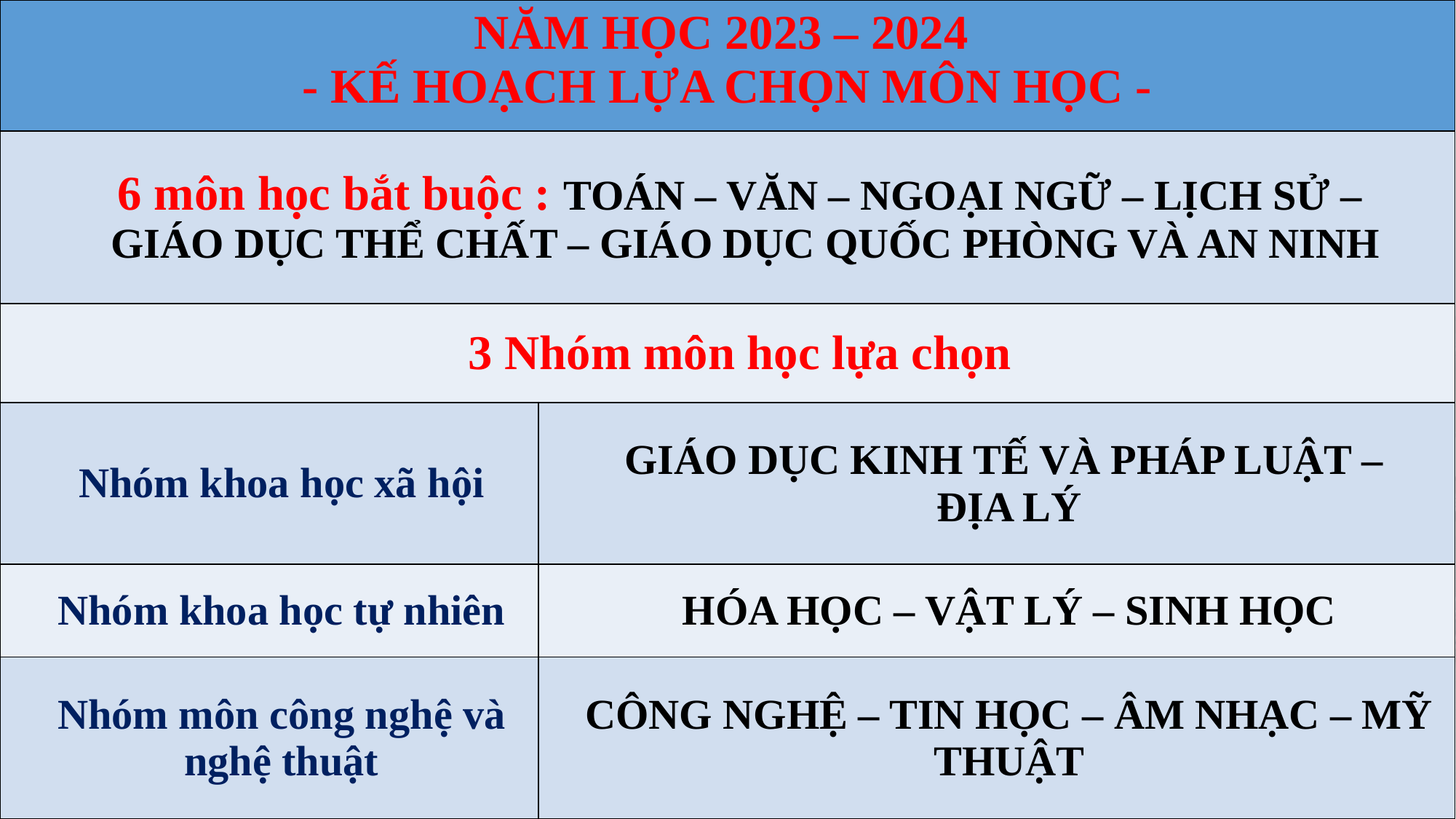

| NĂM HỌC 2023 – 2024 - KẾ HOẠCH LỰA CHỌN MÔN HỌC - |  |
| --- | --- |
| 6 môn học bắt buộc : TOÁN – VĂN – NGOẠI NGỮ – LỊCH SỬ – GIÁO DỤC THỂ CHẤT – GIÁO DỤC QUỐC PHÒNG VÀ AN NINH |  |
| 3 Nhóm môn học lựa chọn |  |
| Nhóm khoa học xã hội | GIÁO DỤC KINH TẾ VÀ PHÁP LUẬT – ĐỊA LÝ |
| Nhóm khoa học tự nhiên | HÓA HỌC – VẬT LÝ – SINH HỌC |
| Nhóm môn công nghệ và nghệ thuật | CÔNG NGHỆ – TIN HỌC – ÂM NHẠC – MỸ THUẬT |